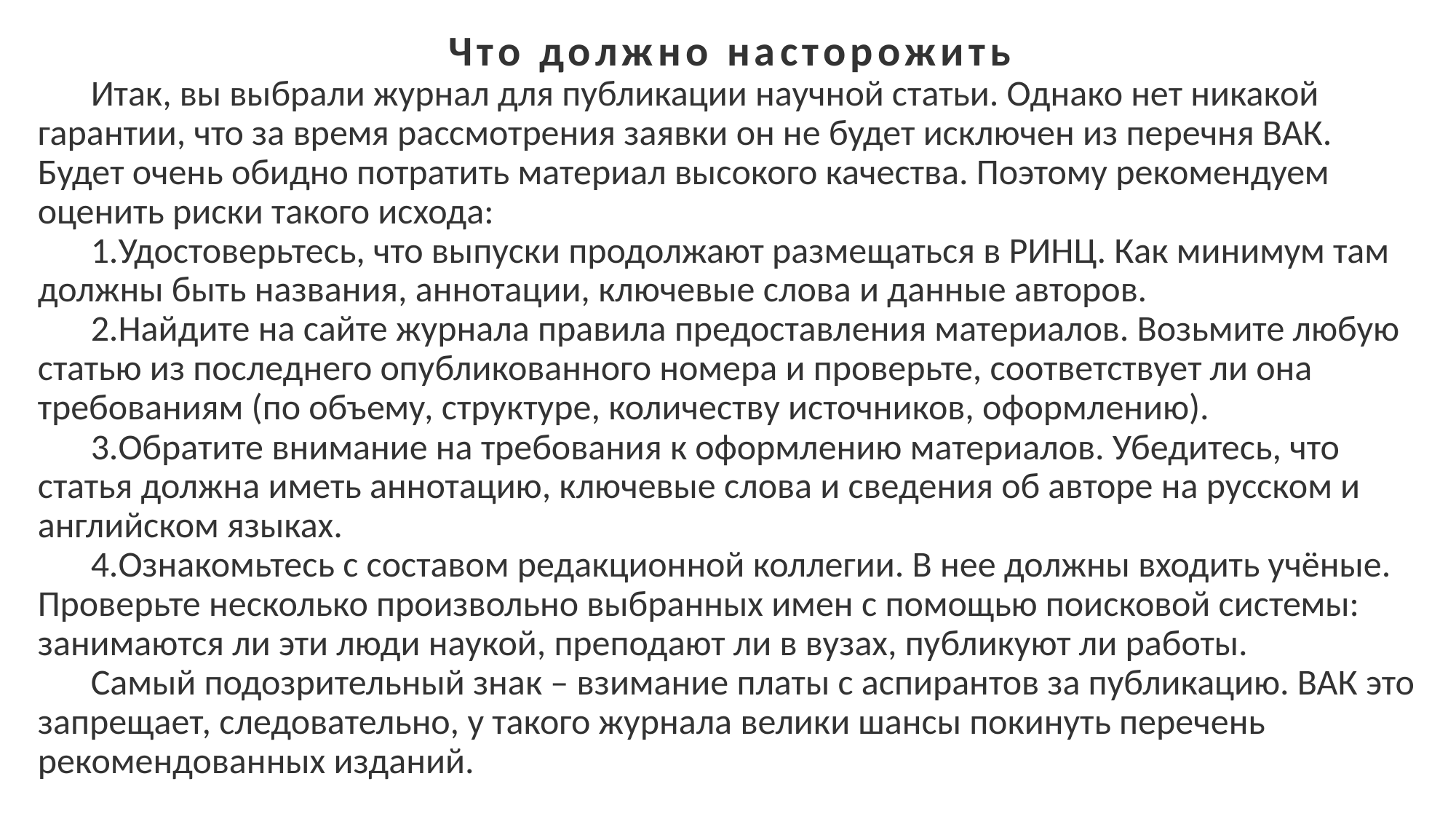

Что должно насторожить
Итак, вы выбрали журнал для публикации научной статьи. Однако нет никакой гарантии, что за время рассмотрения заявки он не будет исключен из перечня ВАК. Будет очень обидно потратить материал высокого качества. Поэтому рекомендуем оценить риски такого исхода:
Удостоверьтесь, что выпуски продолжают размещаться в РИНЦ. Как минимум там должны быть названия, аннотации, ключевые слова и данные авторов.
Найдите на сайте журнала правила предоставления материалов. Возьмите любую статью из последнего опубликованного номера и проверьте, соответствует ли она требованиям (по объему, структуре, количеству источников, оформлению).
Обратите внимание на требования к оформлению материалов. Убедитесь, что статья должна иметь аннотацию, ключевые слова и сведения об авторе на русском и английском языках.
Ознакомьтесь с составом редакционной коллегии. В нее должны входить учёные. Проверьте несколько произвольно выбранных имен с помощью поисковой системы: занимаются ли эти люди наукой, преподают ли в вузах, публикуют ли работы.
Самый подозрительный знак – взимание платы с аспирантов за публикацию. ВАК это запрещает, следовательно, у такого журнала велики шансы покинуть перечень рекомендованных изданий.